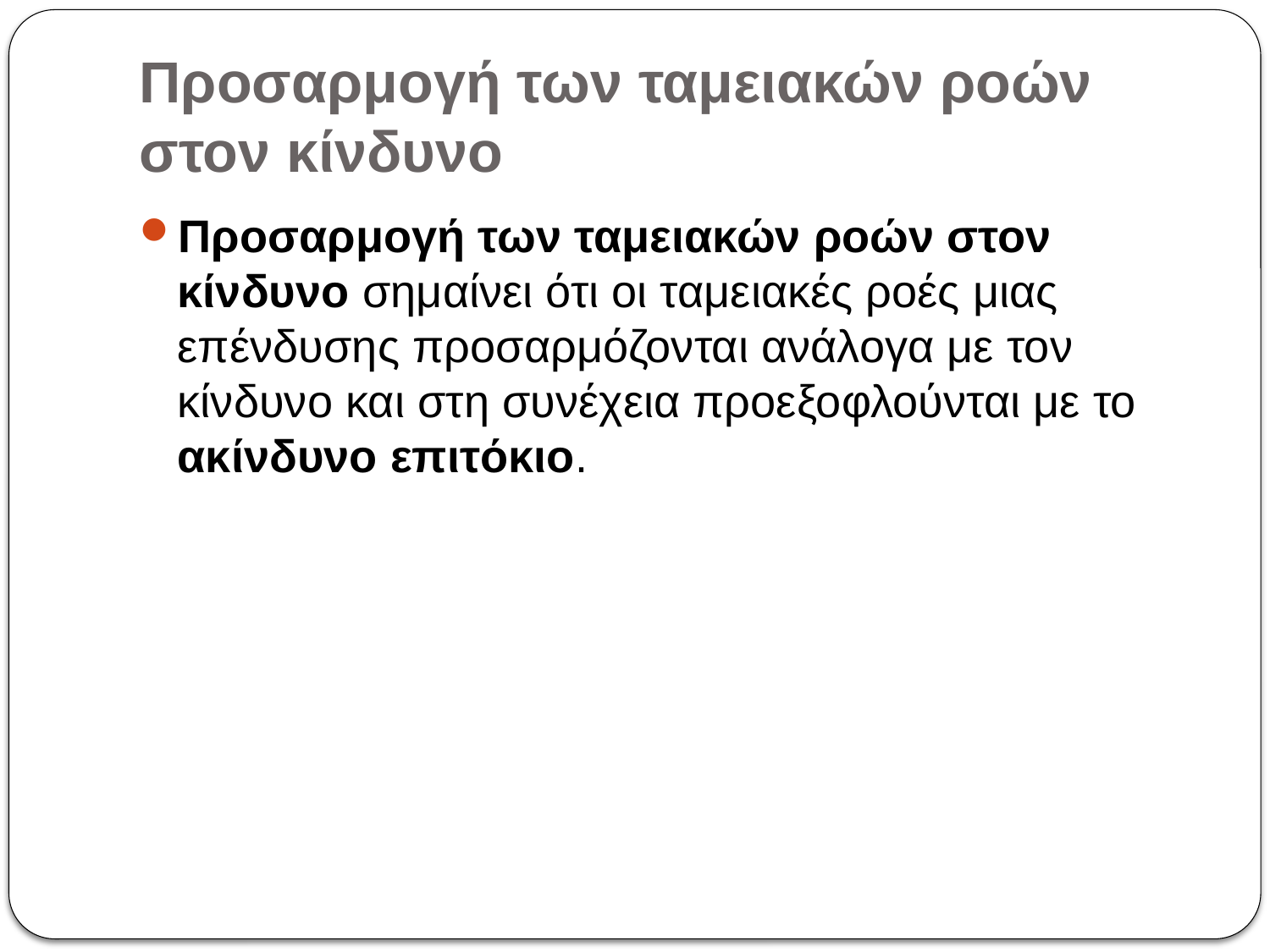

# Προσαρμογή των ταμειακών ροών στον κίνδυνο
Προσαρμογή των ταμειακών ροών στον κίνδυνο σημαίνει ότι οι ταμειακές ροές μιας επένδυσης προσαρμόζονται ανάλογα με τον κίνδυνο και στη συνέχεια προεξοφλούνται με το ακίνδυνο επιτόκιο.